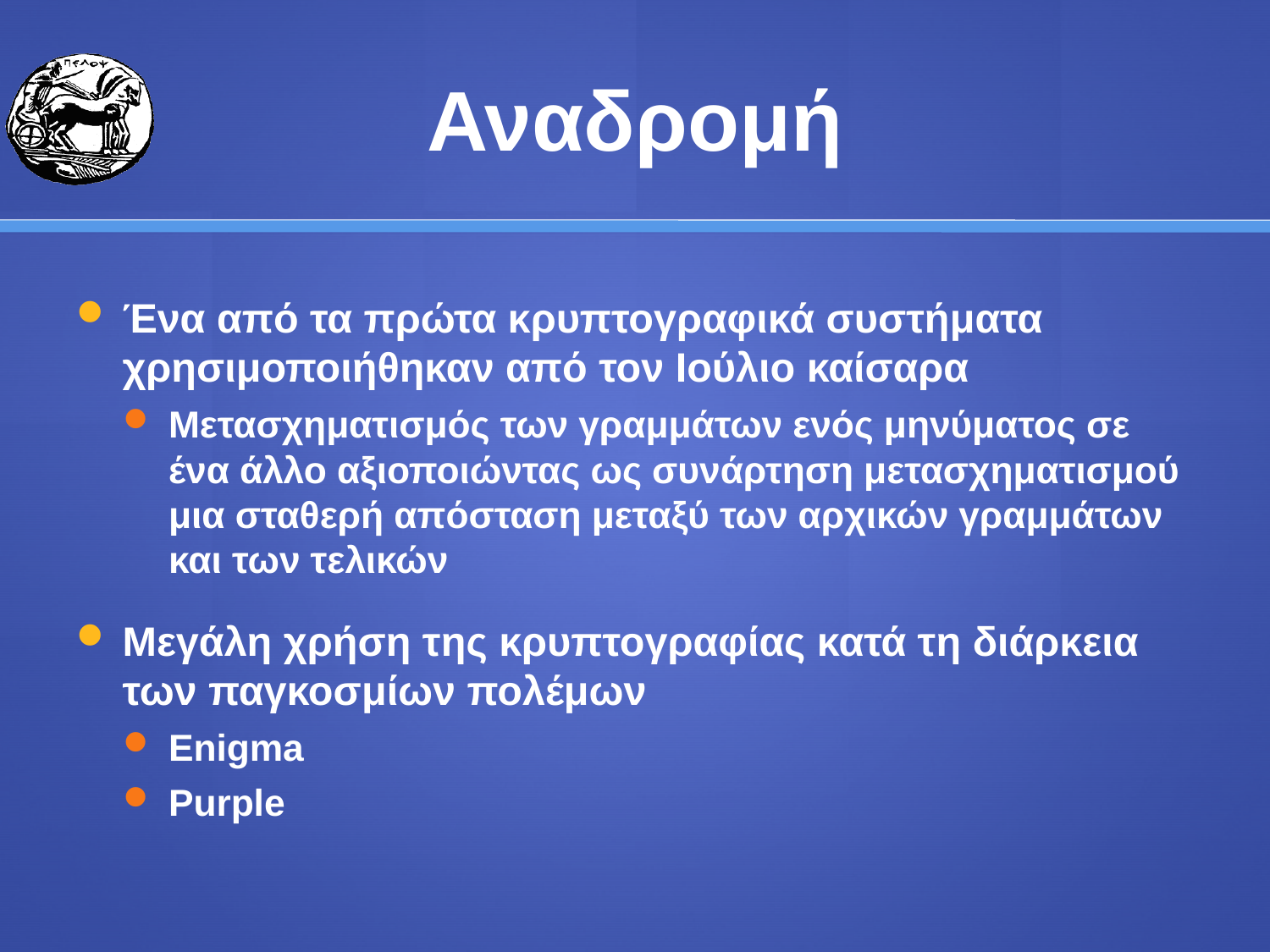

# Αναδρομή
Ένα από τα πρώτα κρυπτογραφικά συστήματα χρησιμοποιήθηκαν από τον Ιούλιο καίσαρα
Μετασχηματισμός των γραμμάτων ενός μηνύματος σε ένα άλλο αξιοποιώντας ως συνάρτηση μετασχηματισμού μια σταθερή απόσταση μεταξύ των αρχικών γραμμάτων και των τελικών
Μεγάλη χρήση της κρυπτογραφίας κατά τη διάρκεια των παγκοσμίων πολέμων
Enigma
Purple